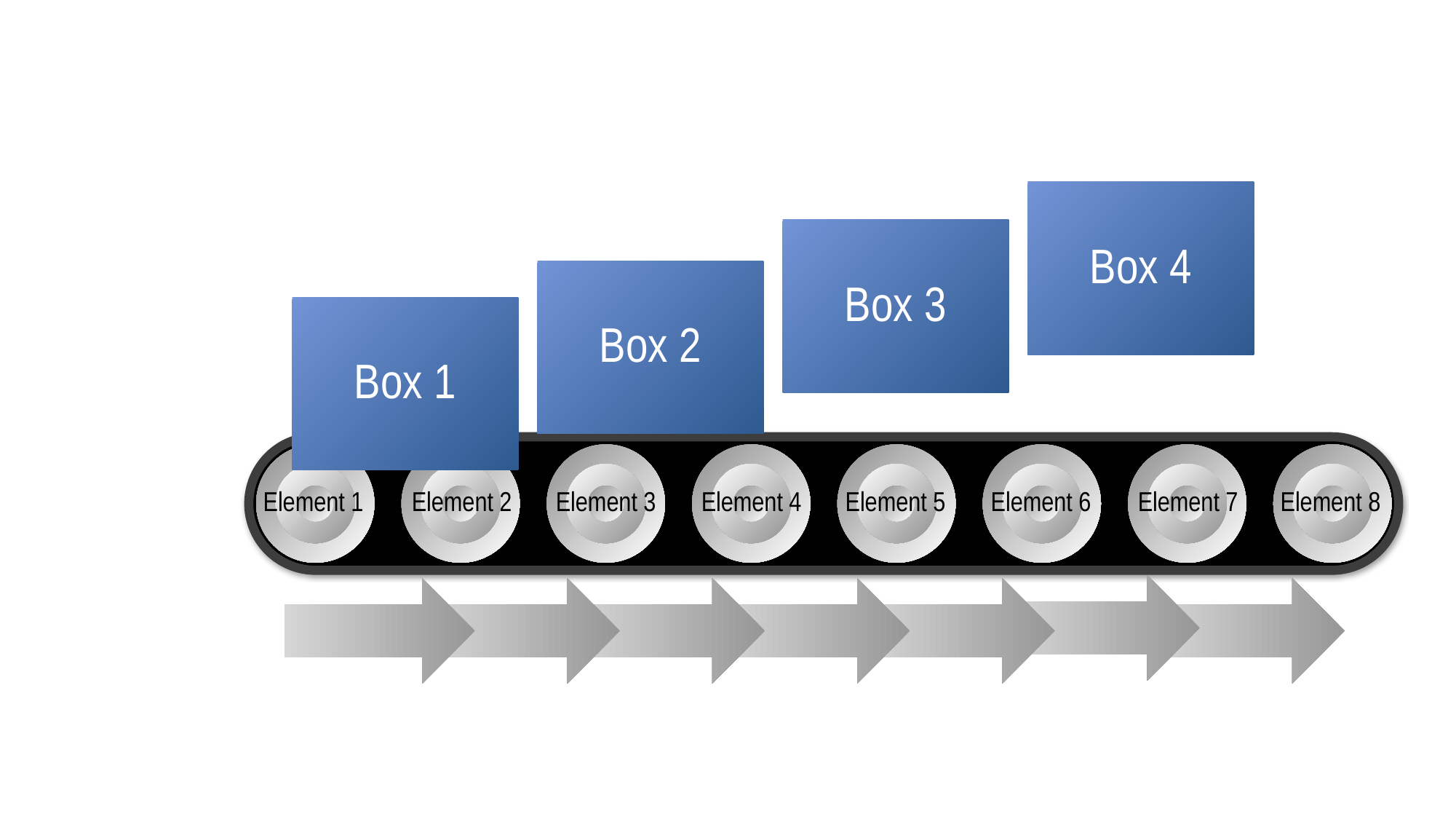

Box 4
Box 3
Box 2
Box 1

Element 1
Element 2
Element 3
Element 4
Element 5
Element 6
Element 7
Element 8